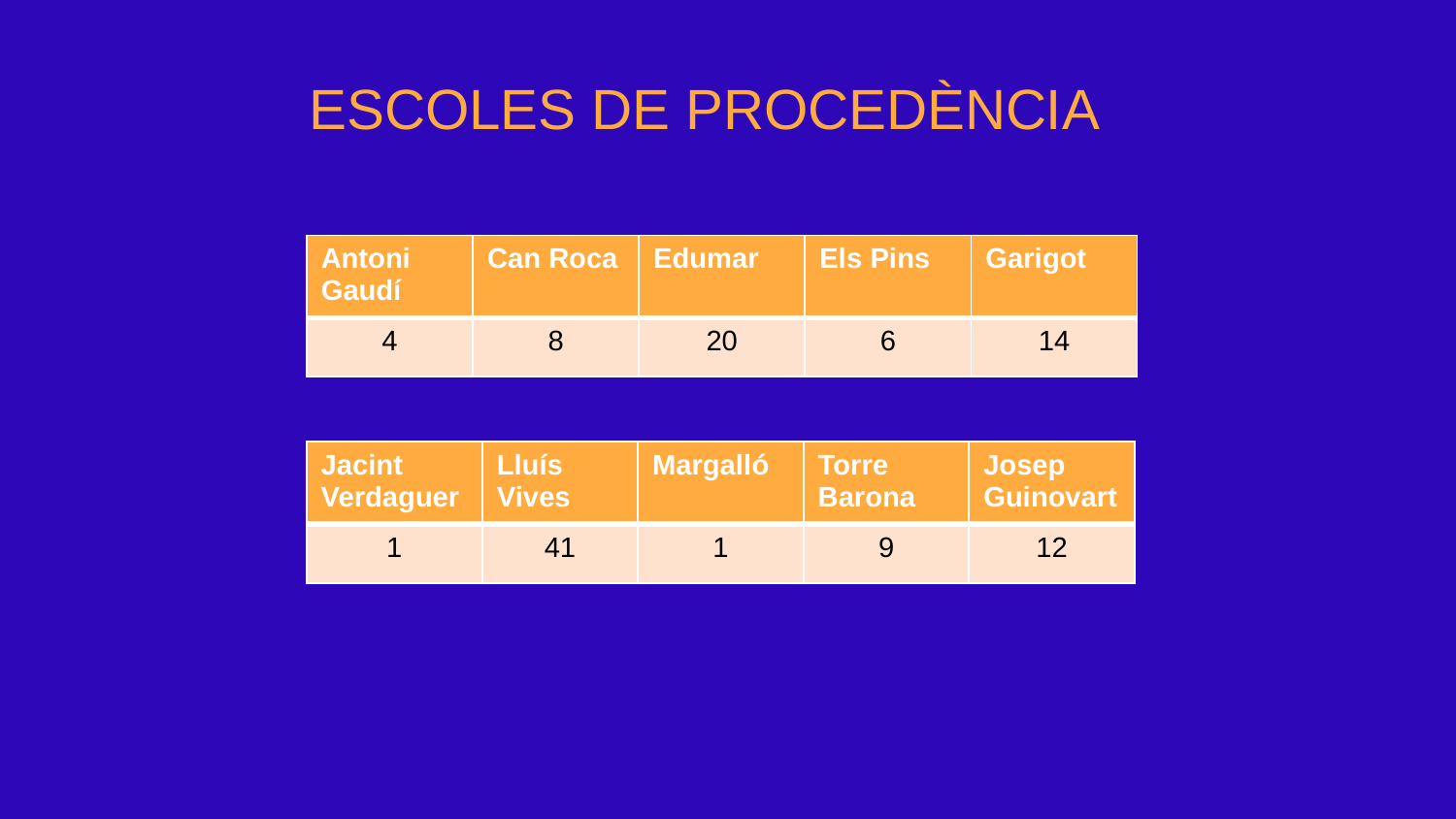

ESCOLES DE PROCEDÈNCIA
| Antoni Gaudí | Can Roca | Edumar | Els Pins | Garigot |
| --- | --- | --- | --- | --- |
| 4 | 8 | 20 | 6 | 14 |
| Jacint Verdaguer | Lluís Vives | Margalló | Torre Barona | Josep Guinovart |
| --- | --- | --- | --- | --- |
| 1 | 41 | 1 | 9 | 12 |